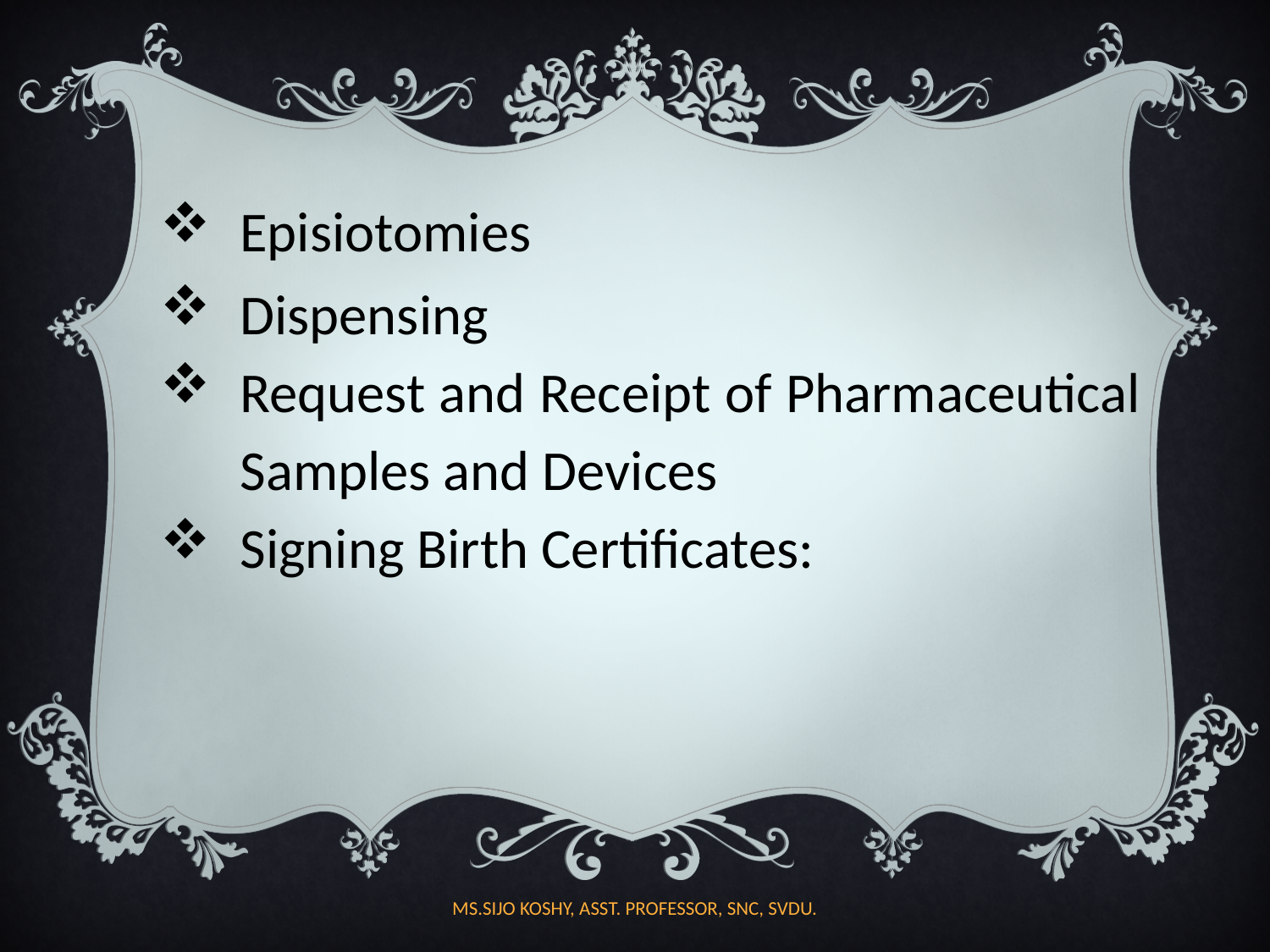

Episiotomies
Dispensing
Request and Receipt of Pharmaceutical Samples and Devices
Signing Birth Certificates:

MS.SIJO KOSHY, ASST. PROFESSOR, SNC, SVDU.